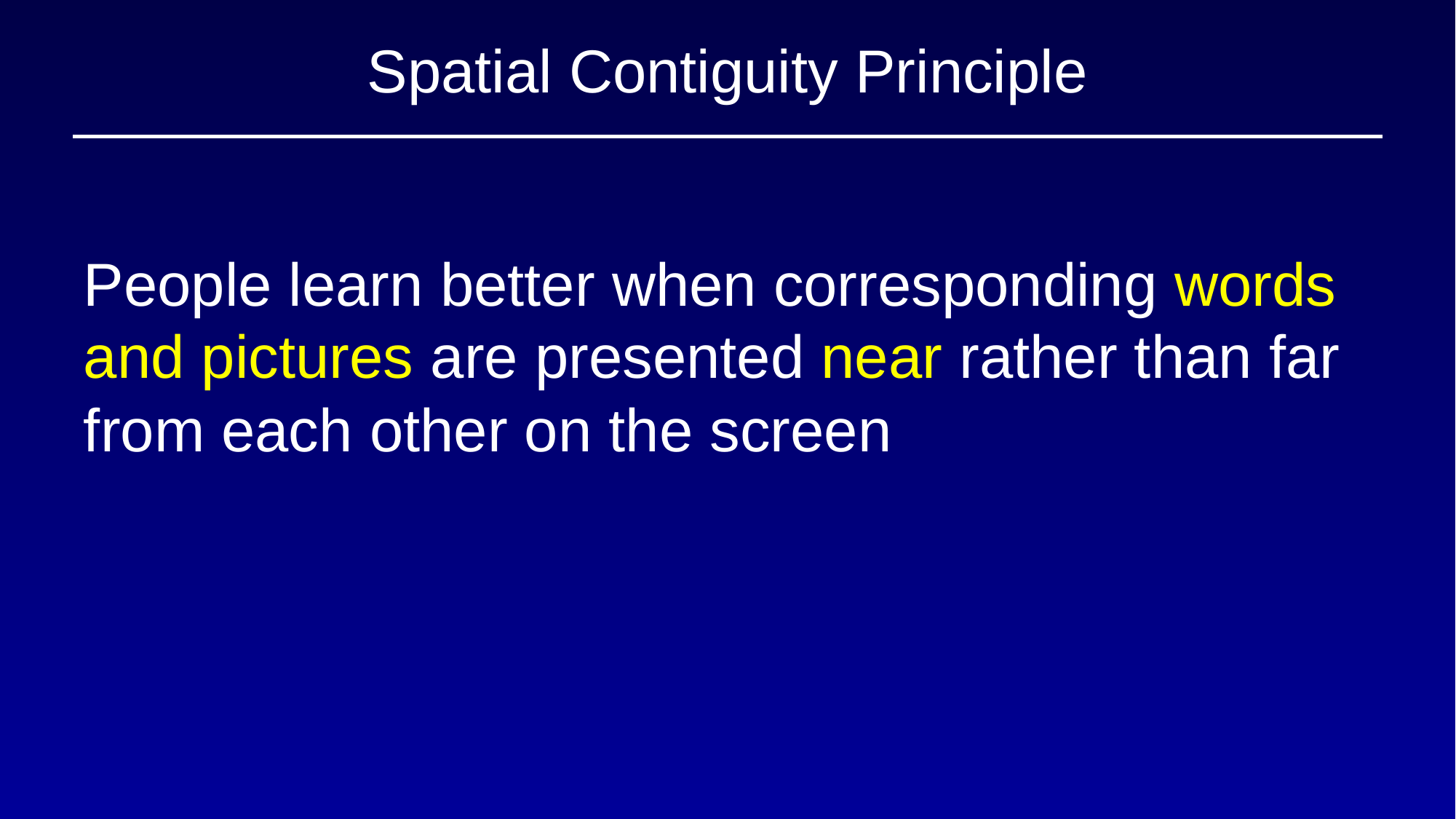

# Spatial Contiguity Principle

People learn better when corresponding words and pictures are presented near rather than far from each other on the screen